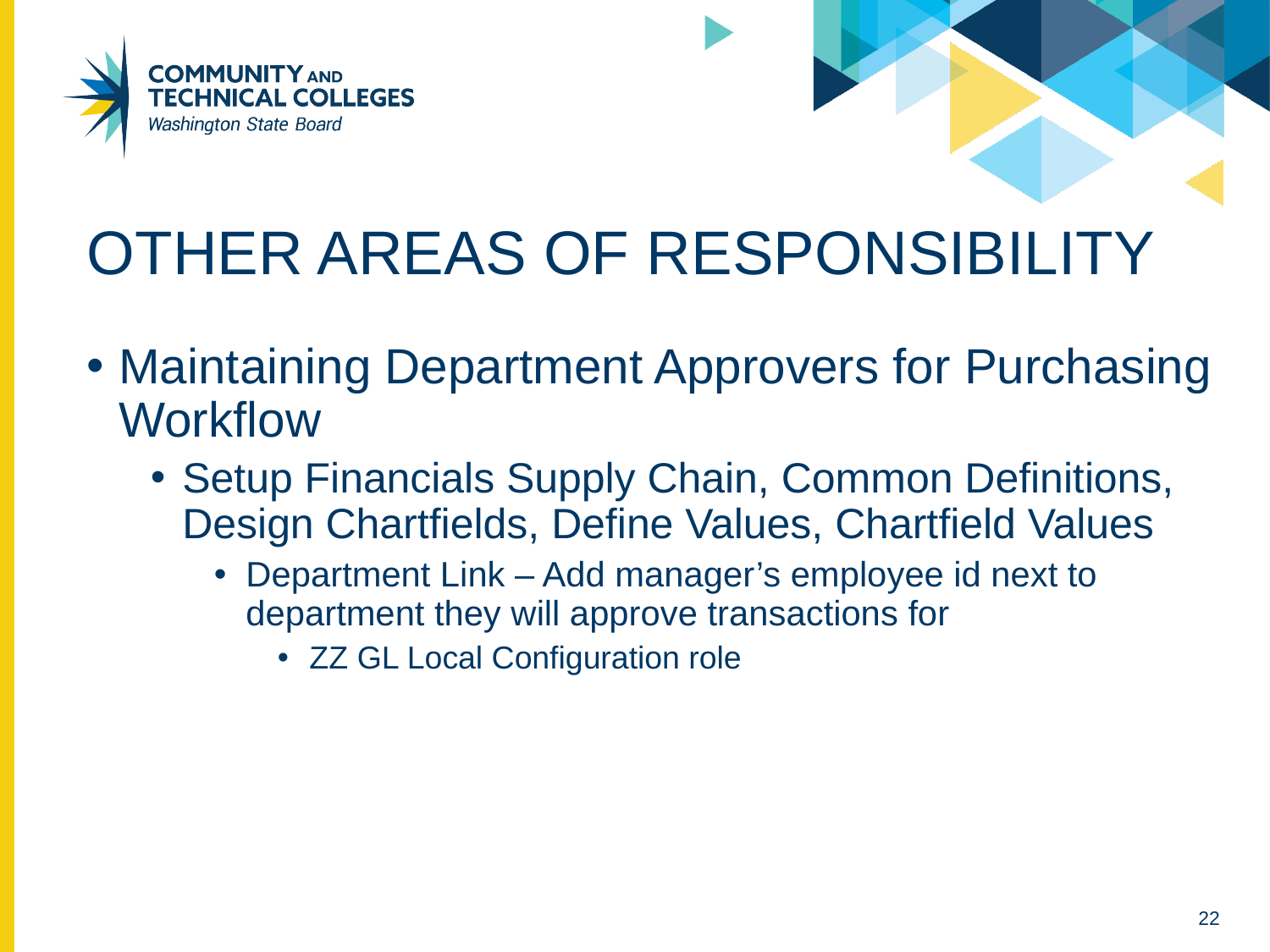

# Other Areas of Responsibility
Maintaining Department Approvers for Purchasing Workflow
Setup Financials Supply Chain, Common Definitions, Design Chartfields, Define Values, Chartfield Values
Department Link – Add manager’s employee id next to department they will approve transactions for
ZZ GL Local Configuration role
22